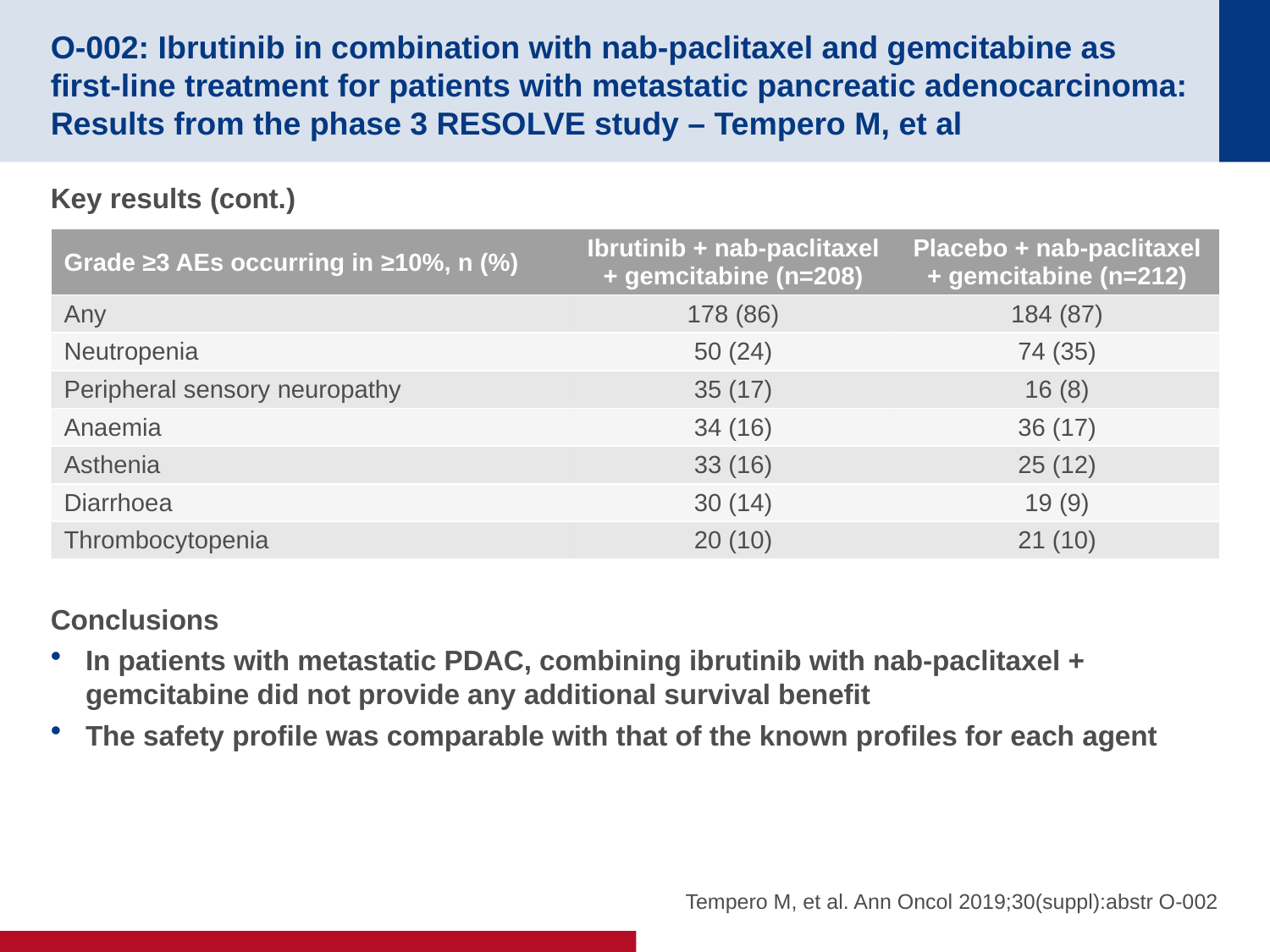

# O-002: Ibrutinib in combination with nab-paclitaxel and gemcitabine as first-line treatment for patients with metastatic pancreatic adenocarcinoma: Results from the phase 3 RESOLVE study – Tempero M, et al
Key results (cont.)
Conclusions
In patients with metastatic PDAC, combining ibrutinib with nab-paclitaxel + gemcitabine did not provide any additional survival benefit
The safety profile was comparable with that of the known profiles for each agent
| Grade ≥3 AEs occurring in ≥10%, n (%) | Ibrutinib + nab-paclitaxel + gemcitabine (n=208) | Placebo + nab-paclitaxel + gemcitabine (n=212) |
| --- | --- | --- |
| Any | 178 (86) | 184 (87) |
| Neutropenia | 50 (24) | 74 (35) |
| Peripheral sensory neuropathy | 35 (17) | 16 (8) |
| Anaemia | 34 (16) | 36 (17) |
| Asthenia | 33 (16) | 25 (12) |
| Diarrhoea | 30 (14) | 19 (9) |
| Thrombocytopenia | 20 (10) | 21 (10) |
Tempero M, et al. Ann Oncol 2019;30(suppl):abstr O-002